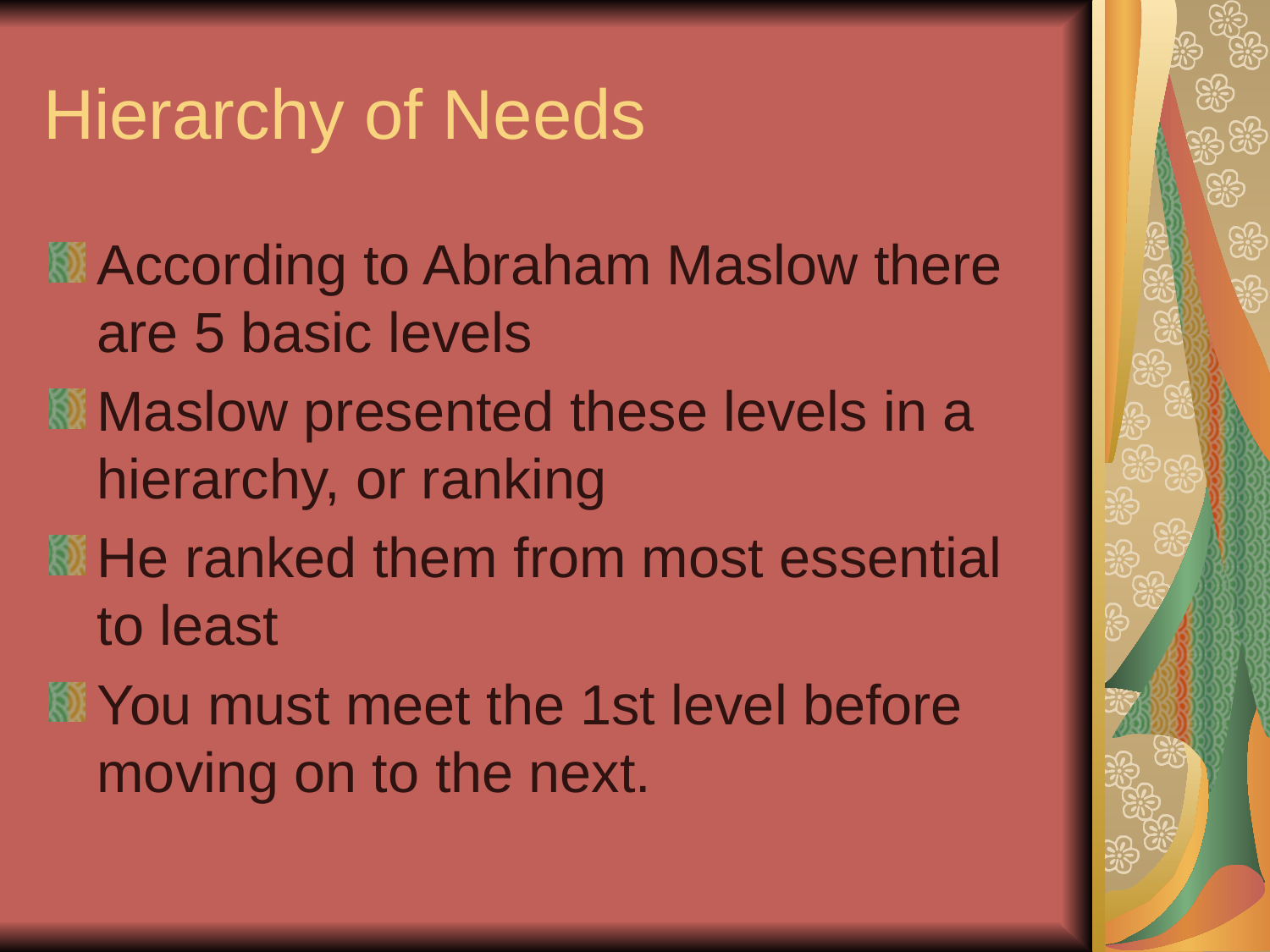

# Hierarchy of Needs
According to Abraham Maslow there are 5 basic levels
Maslow presented these levels in a hierarchy, or ranking
He ranked them from most essential to least
You must meet the 1st level before moving on to the next.